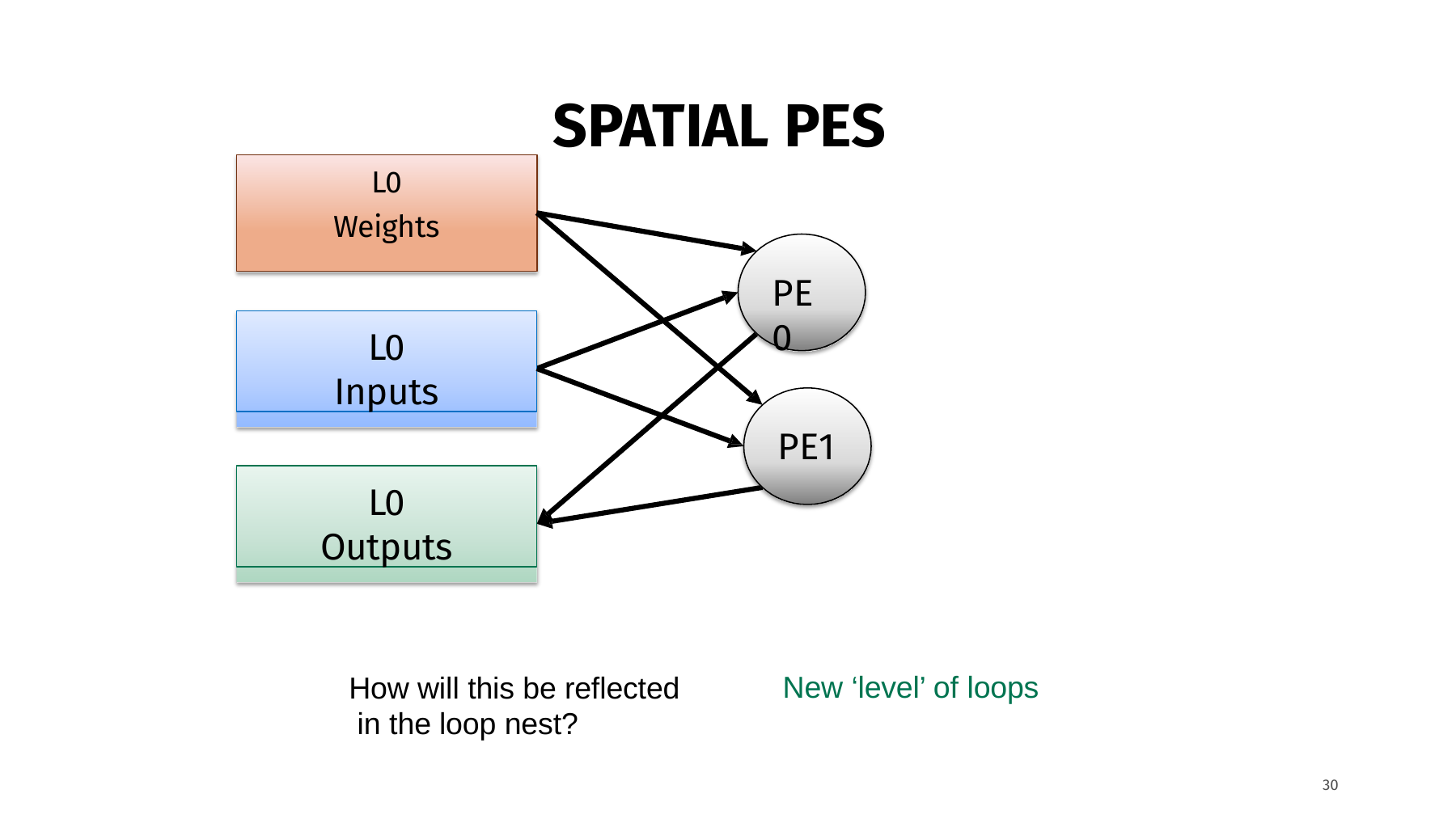

# SPATIAL PES

L0
Weights

PE0

L0
Inputs

PE1

L0
Outputs

How will this be reflected  in the loop nest?
New ‘level’ of loops
30